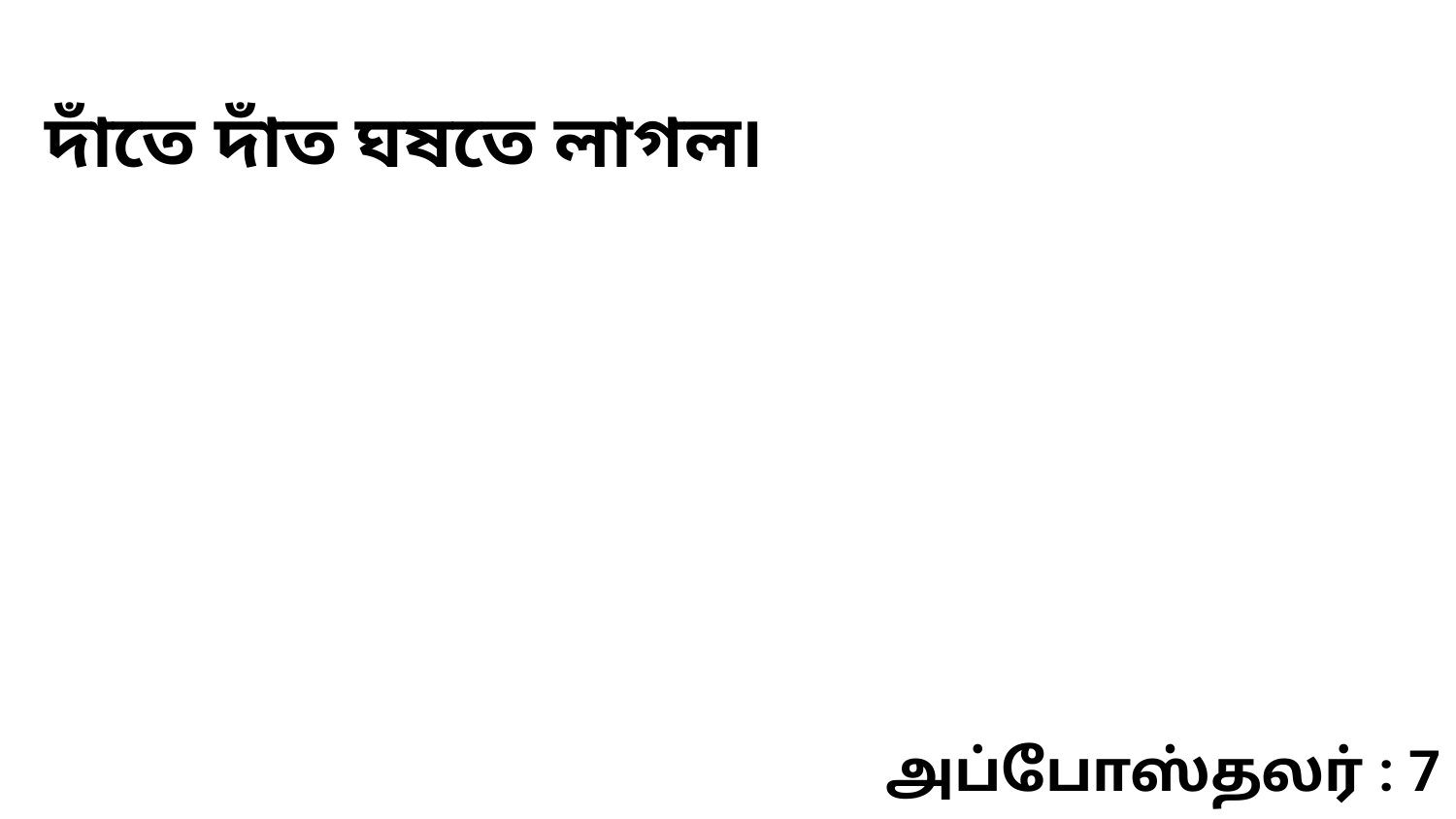

দাঁতে দাঁত ঘষতে লাগল৷
அப்போஸ்தலர் : 7